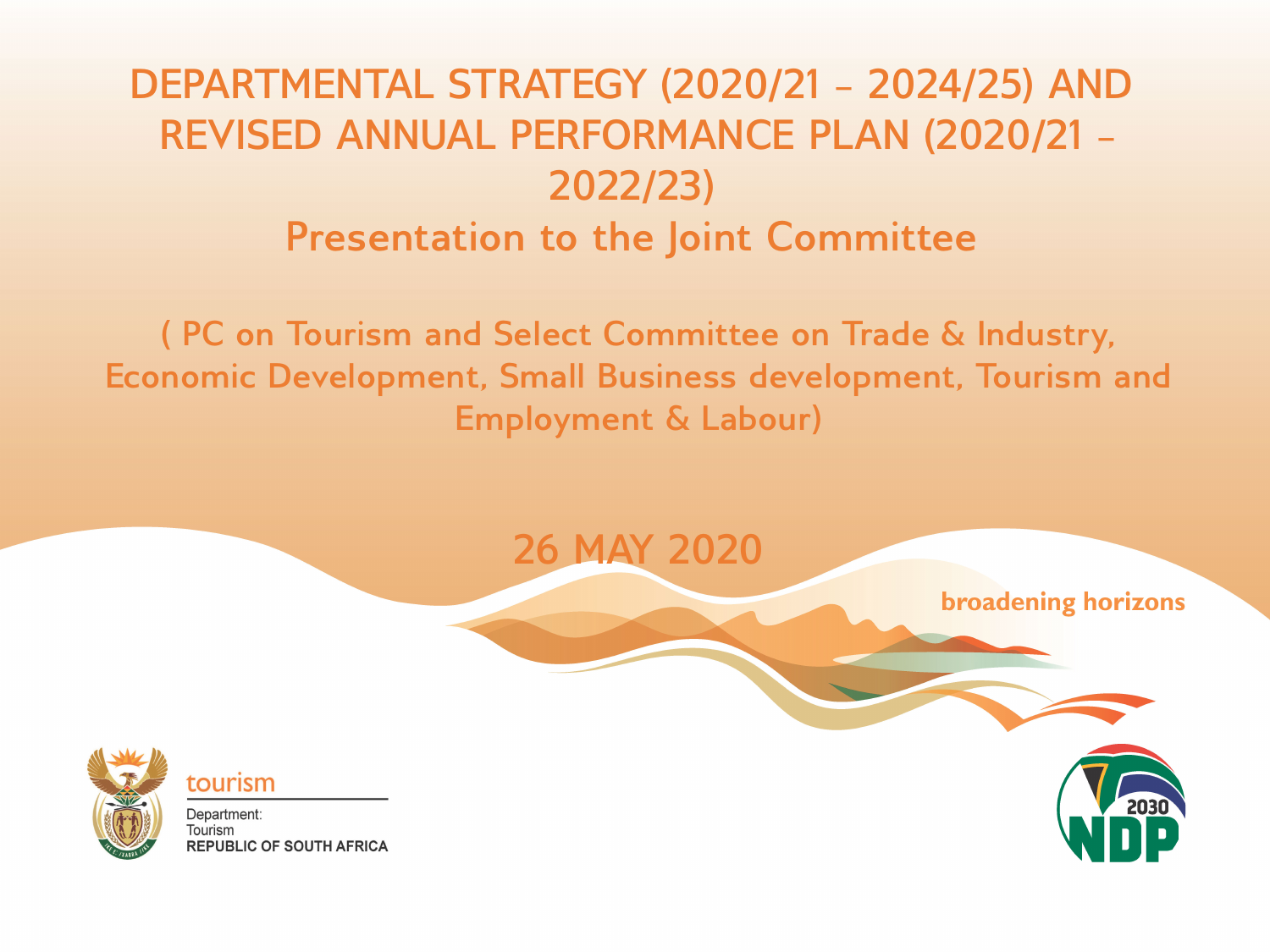

DEPARTMENTAL STRATEGY (2020/21 – 2024/25) AND
REVISED ANNUAL PERFORMANCE PLAN (2020/21 – 2022/23)
Presentation to the Joint Committee

( PC on Tourism and Select Committee on Trade & Industry, Economic Development, Small Business development, Tourism and Employment & Labour)

26 MAY 2020